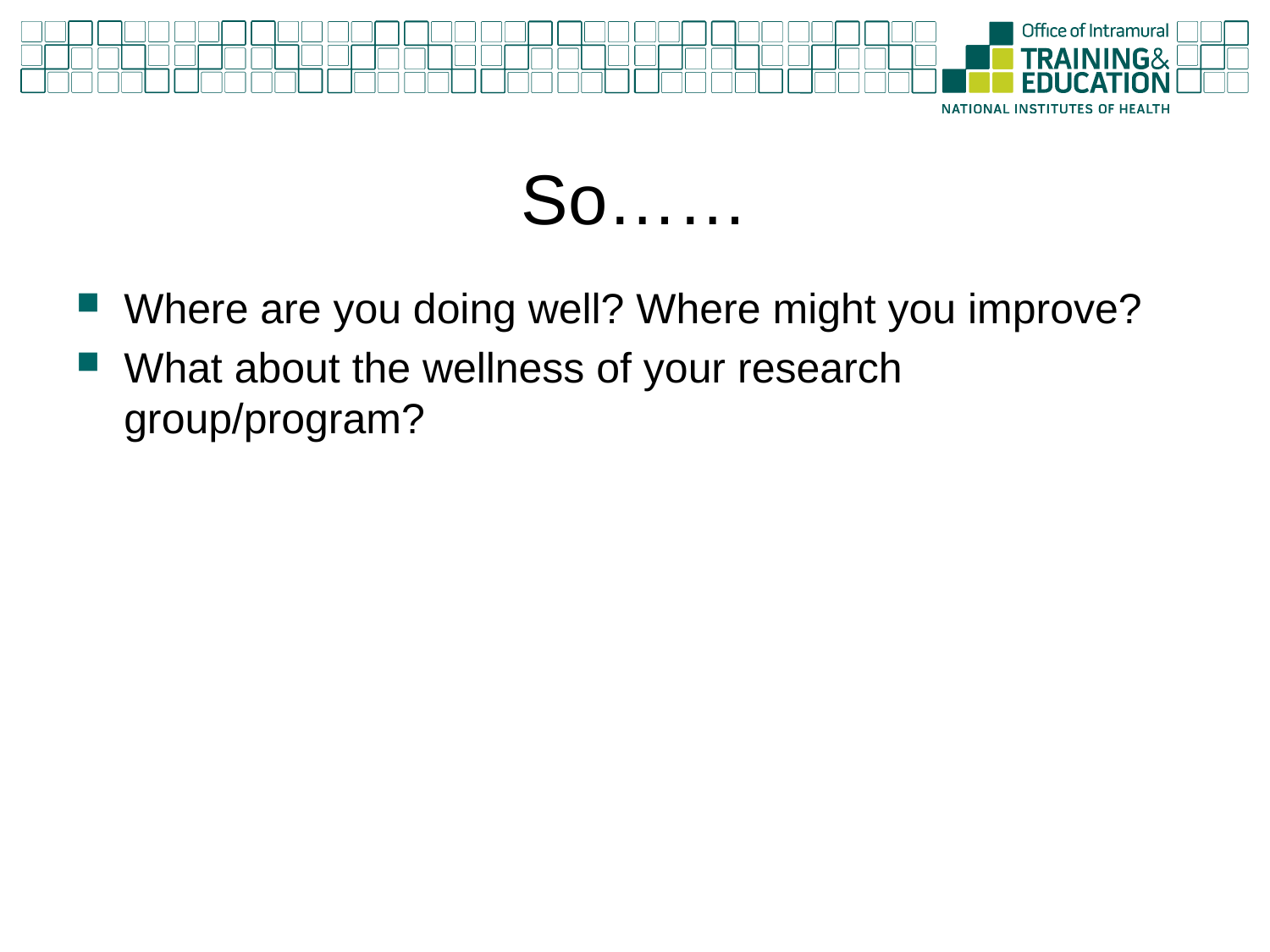

# So……
Where are you doing well? Where might you improve?
What about the wellness of your research group/program?